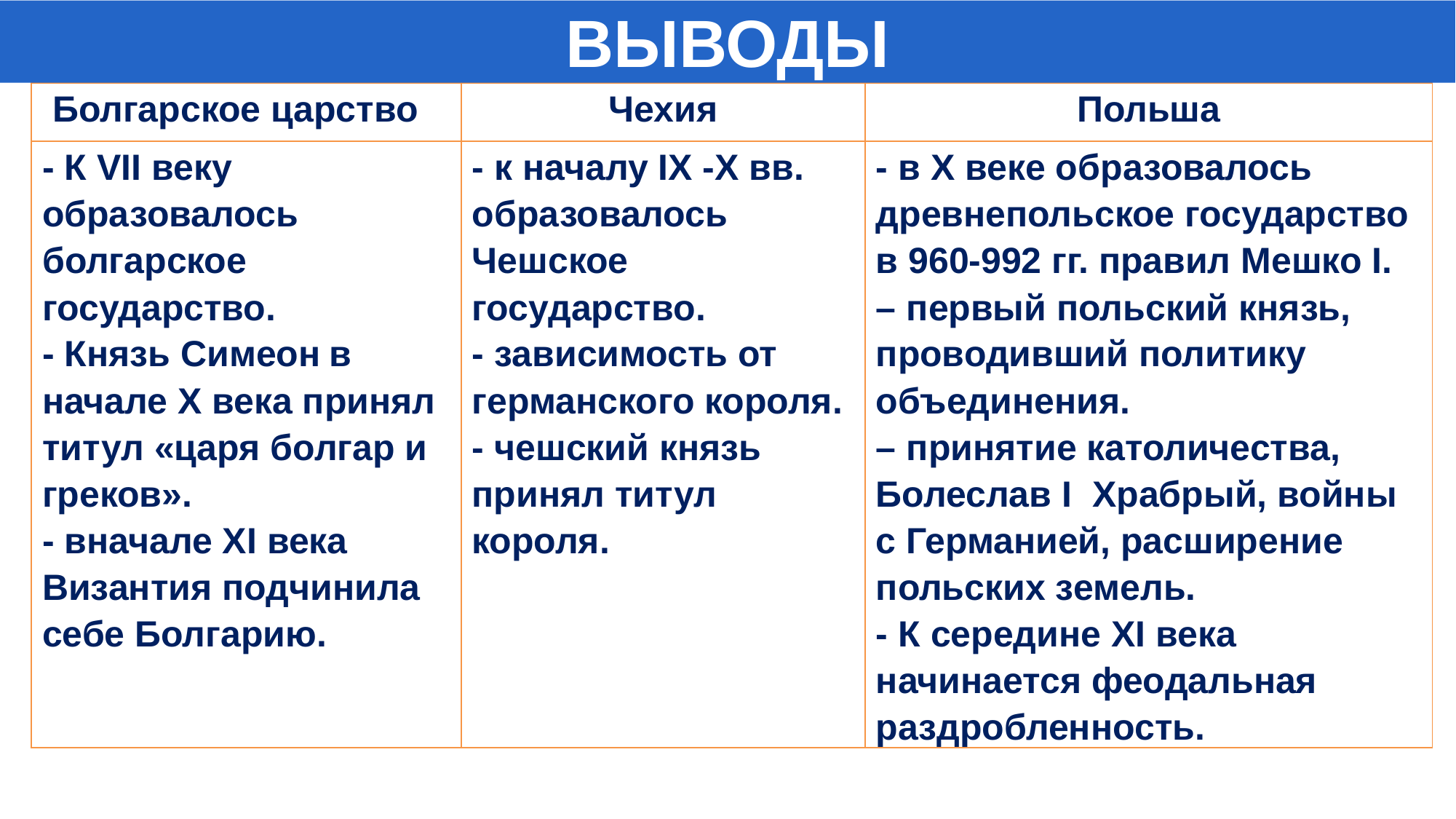

ВЫВОДЫ
| Болгарское царство | Чехия | Польша |
| --- | --- | --- |
| - К VII веку образовалось болгарское государство. - Князь Симеон в начале X века принял титул «царя болгар и греков». - вначале XI века Византия подчинила себе Болгарию. | - к началу IX -X вв. образовалось Чешское государство. - зависимость от германского короля. - чешский князь принял титул короля. | - в X веке образовалось древнепольское государство в 960-992 гг. правил Мешко I. – первый польский князь, проводивший политику объединения. – принятие католичества, Болеслав I Храбрый, войны с Германией, расширение польских земель. - К середине XI века начинается феодальная раздробленность. |